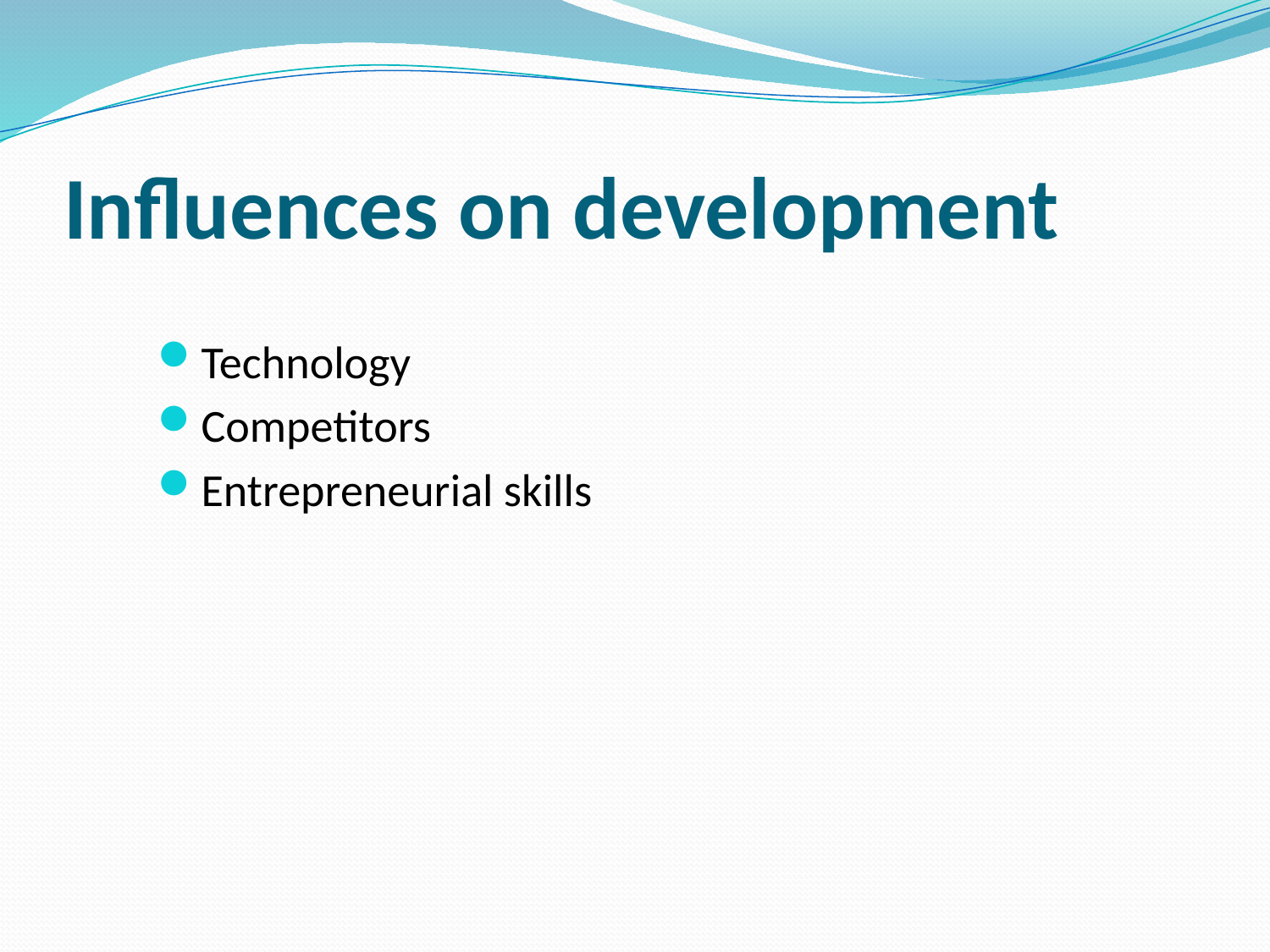

# Influences on development
Technology
Competitors
Entrepreneurial skills